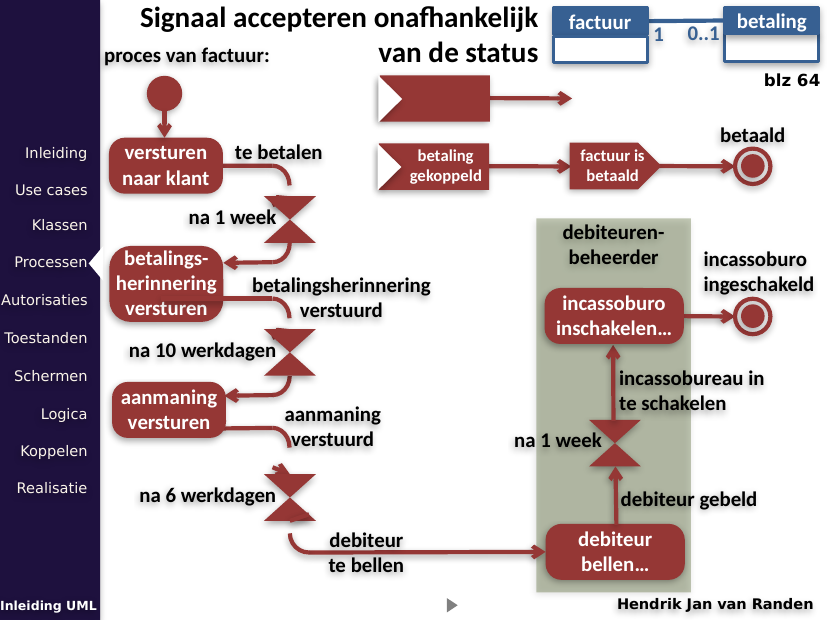

Signaal accepteren onafhankelijk
van de status
betaling
factuur

0..1
1

proces van factuur:
blz 64

versturen naar klant
betaald

te betalen
factuur is betaald
betaling gekoppeld

na 1 week
debiteuren-beheerder

betalings-herinnering
versturen
incassoburo
ingeschakeld

betalingsherinnering
verstuurd
incassoburo inschakelen…

na 10 werkdagen
incassobureau in
te schakelen

aanmaning
versturen
aanmaning
verstuurd

na 1 week

na 6 werkdagen
debiteur gebeld

debiteur
te bellen
debiteur bellen…